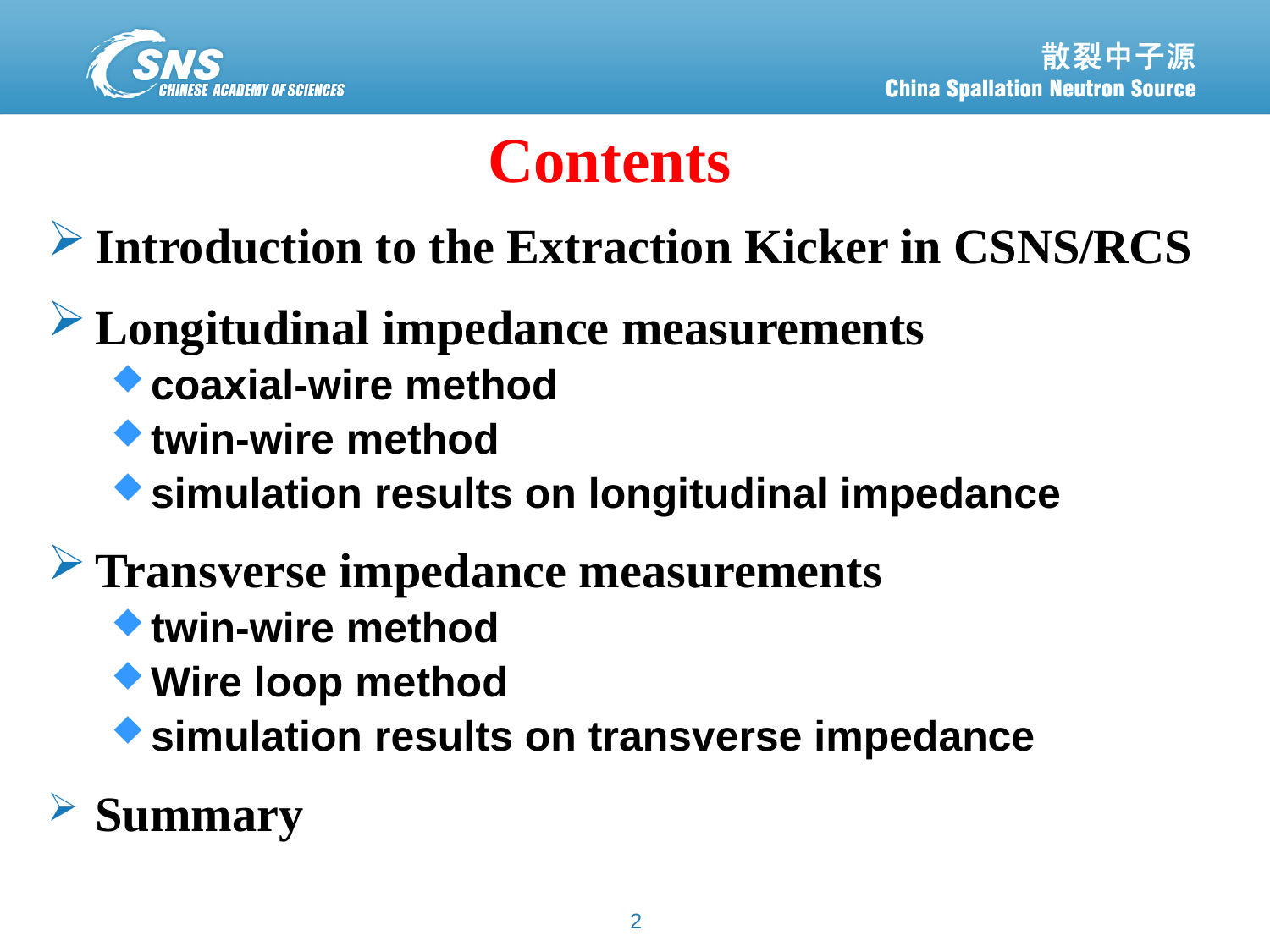

# Contents
Introduction to the Extraction Kicker in CSNS/RCS
Longitudinal impedance measurements
coaxial-wire method
twin-wire method
simulation results on longitudinal impedance
Transverse impedance measurements
twin-wire method
Wire loop method
simulation results on transverse impedance
Summary
2